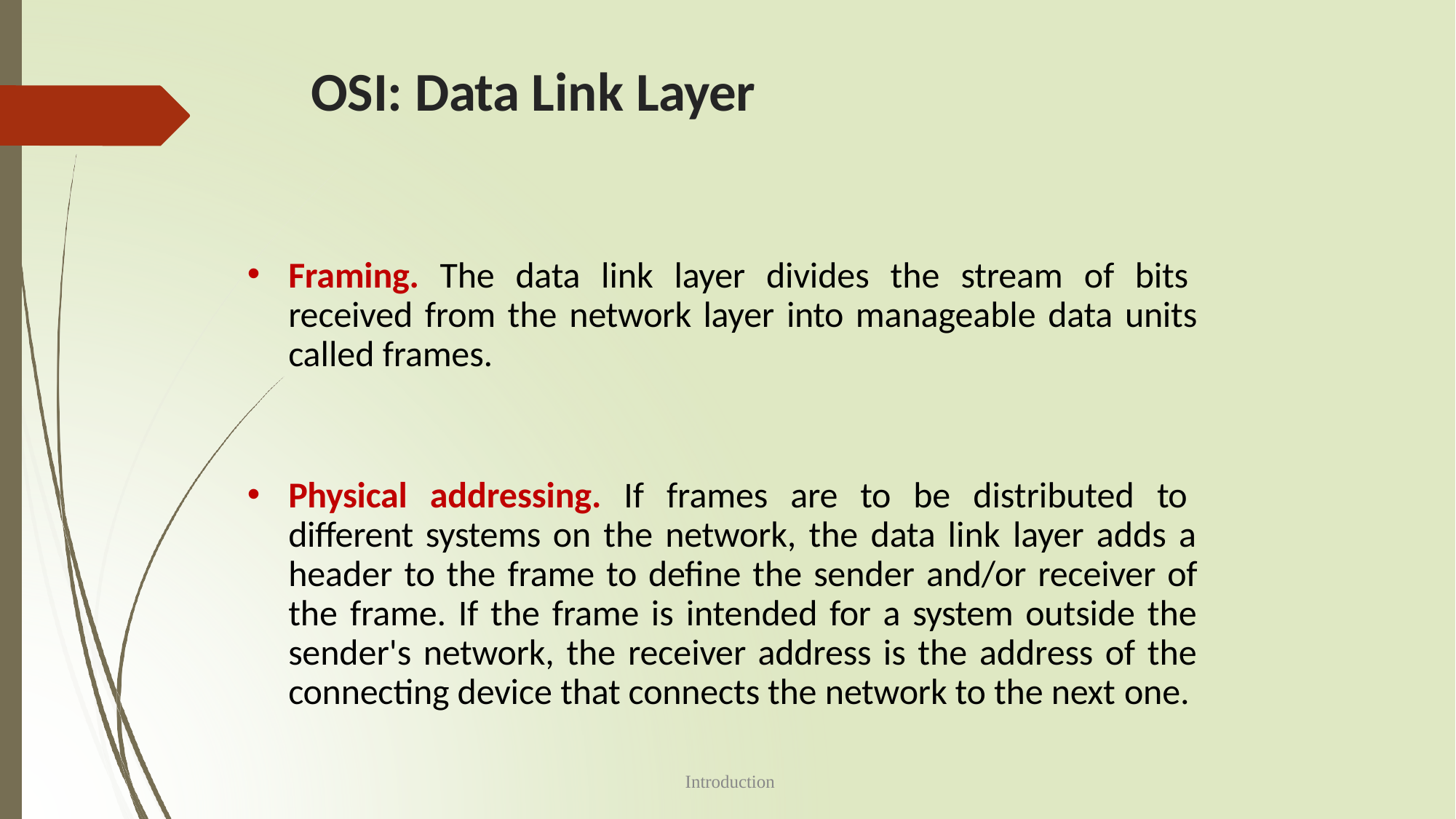

# OSI: Data Link Layer
Framing. The data link layer divides the stream of bits  received from the network layer into manageable data units  called frames.

Physical addressing. If frames are to be distributed to  different systems on the network, the data link layer adds a  header to the frame to define the sender and/or receiver of  the frame. If the frame is intended for a system outside the  sender's network, the receiver address is the address of the  connecting device that connects the network to the next one.
1-24
Introduction